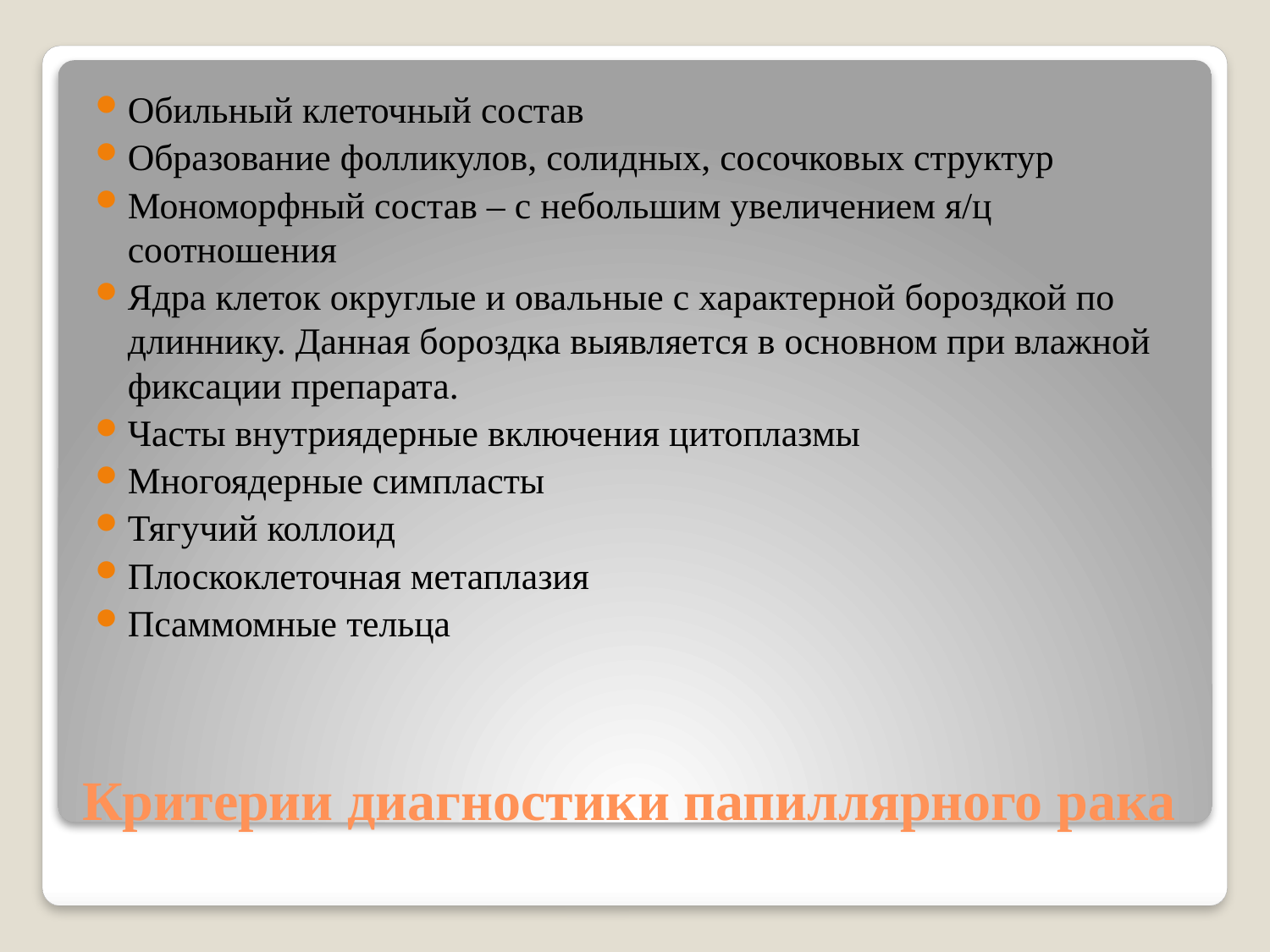

Обильный клеточный состав
Образование фолликулов, солидных, сосочковых структур
Мономорфный состав – с небольшим увеличением я/ц соотношения
Ядра клеток округлые и овальные с характерной бороздкой по длиннику. Данная бороздка выявляется в основном при влажной фиксации препарата.
Часты внутриядерные включения цитоплазмы
Многоядерные симпласты
Тягучий коллоид
Плоскоклеточная метаплазия
Псаммомные тельца
# Критерии диагностики папиллярного рака